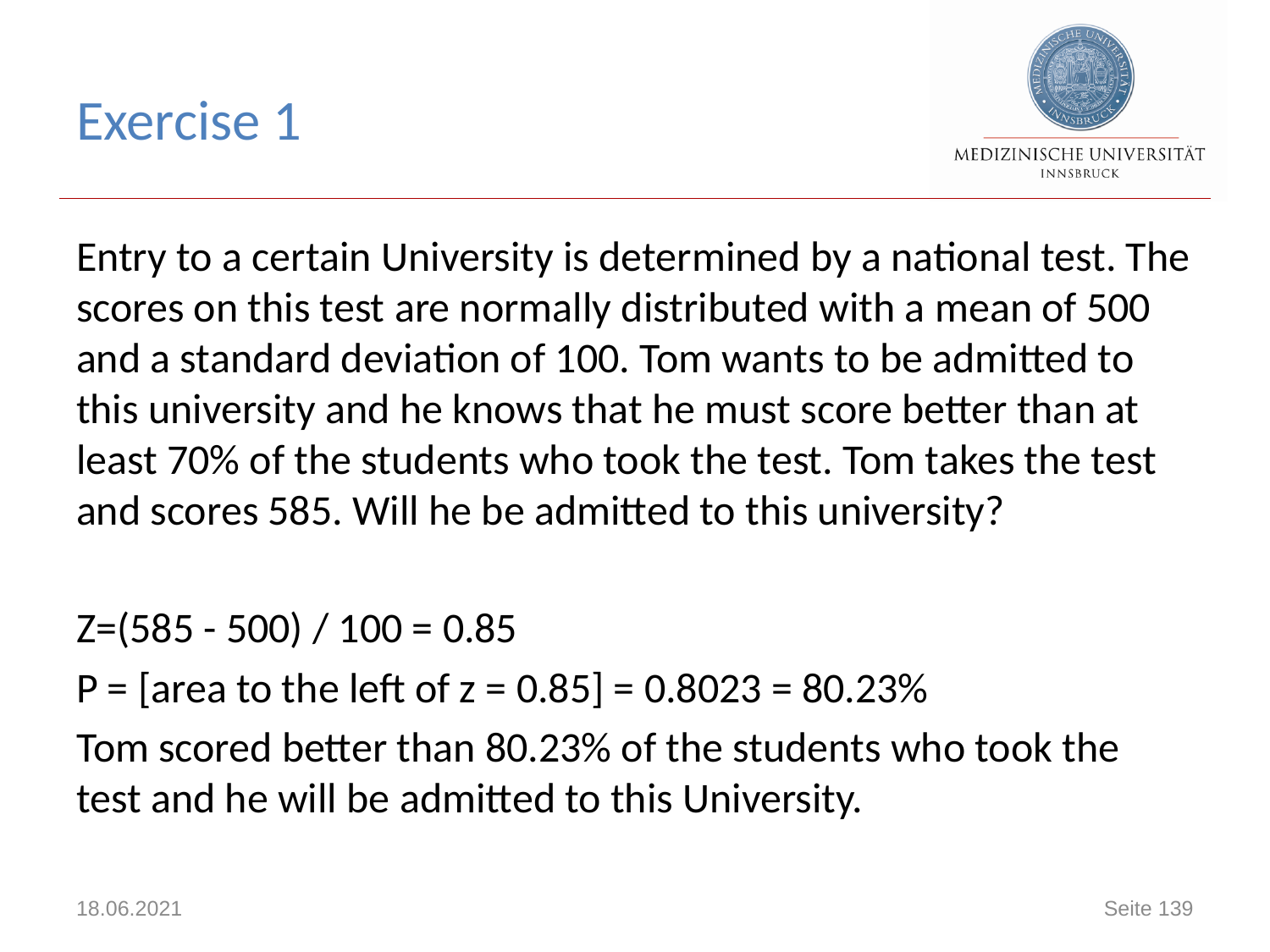

# Exercise 1
Entry to a certain University is determined by a national test. The scores on this test are normally distributed with a mean of 500 and a standard deviation of 100. Tom wants to be admitted to this university and he knows that he must score better than at least 70% of the students who took the test. Tom takes the test and scores 585. Will he be admitted to this university?

Z=(585 - 500) / 100 = 0.85
P = [area to the left of z = 0.85] = 0.8023 = 80.23%
Tom scored better than 80.23% of the students who took the test and he will be admitted to this University.

18.06.2021
Seite 139